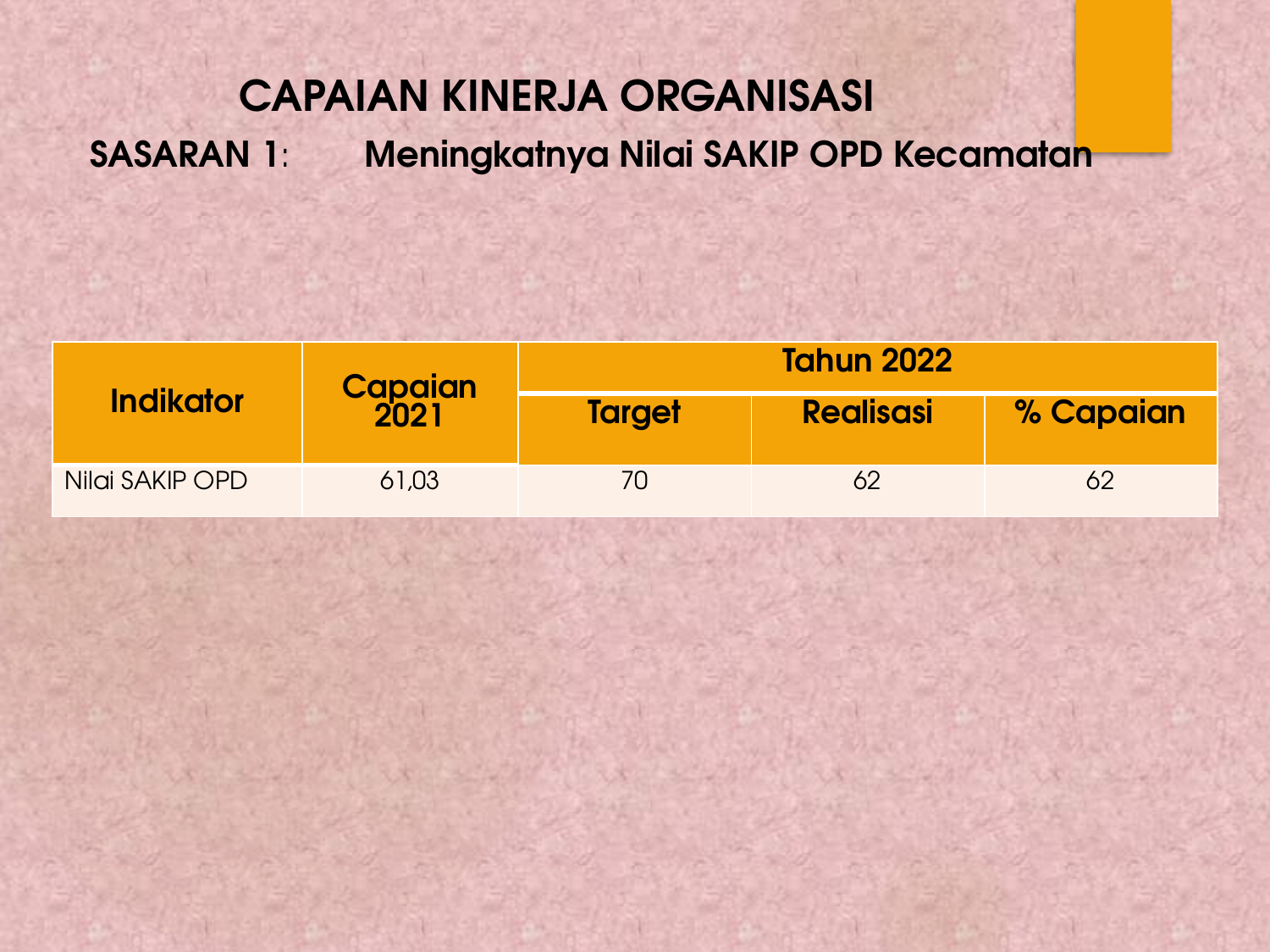

# CAPAIAN KINERJA ORGANISASI
SASARAN 1:	Meningkatnya Nilai SAKIP OPD Kecamatan
| Indikator | Capaian 2021 | Tahun 2022 |  |  |
| --- | --- | --- | --- | --- |
|  |  | Target | Realisasi | % Capaian |
| Nilai SAKIP OPD | 61,03 | 70 | 62 | 62 |